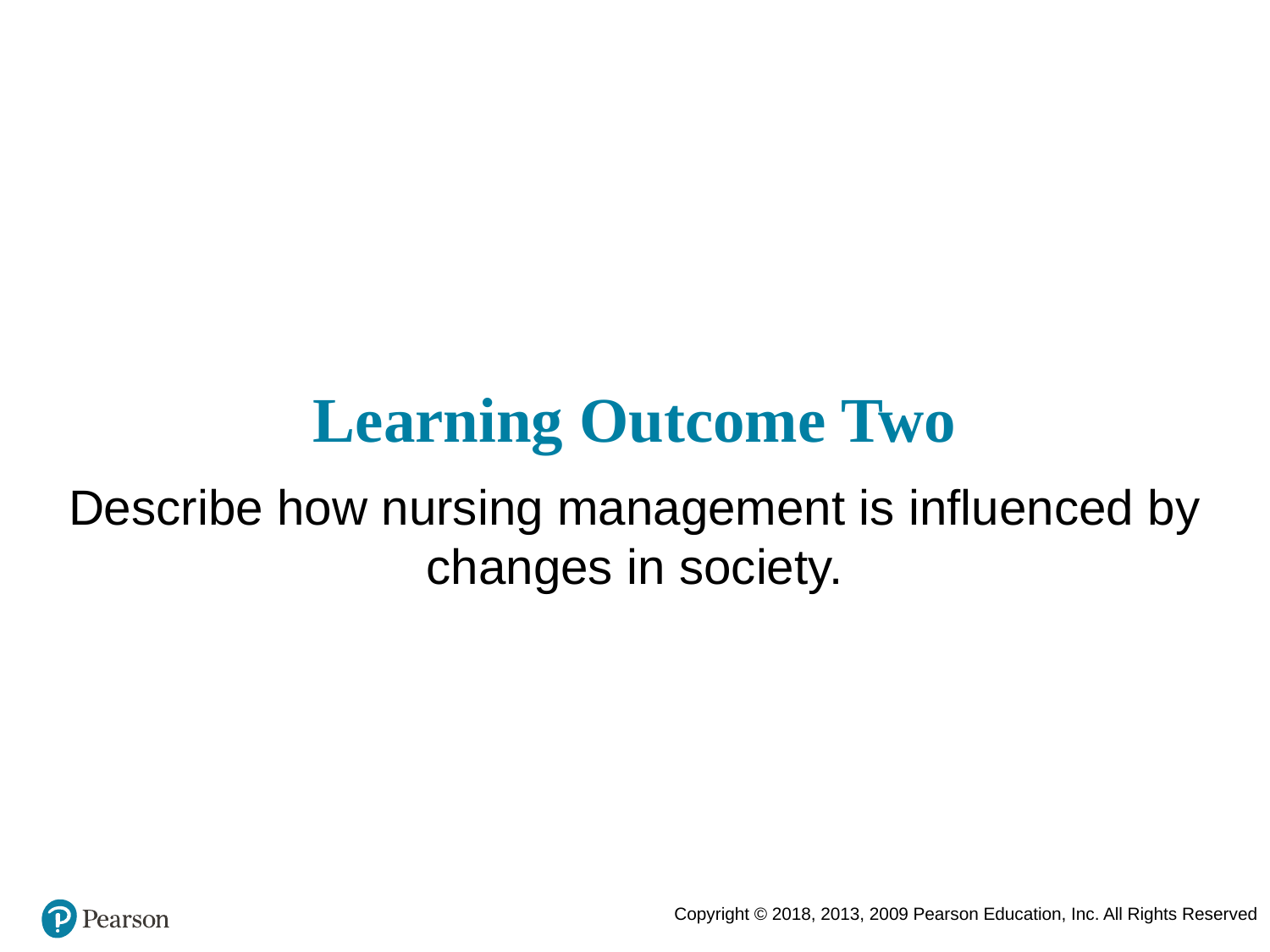

# Learning Outcome Two
Describe how nursing management is influenced by changes in society.